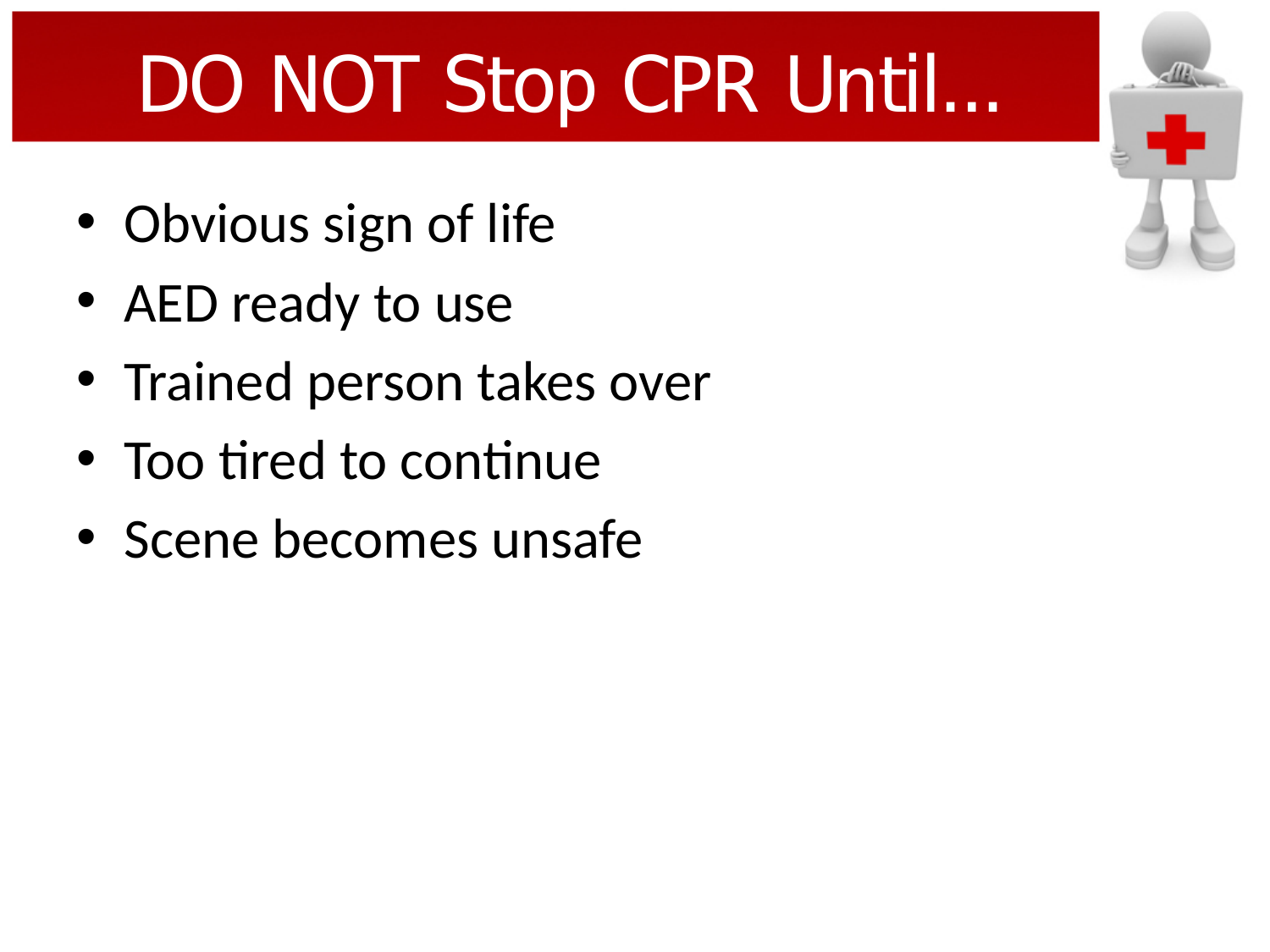

# DO NOT Stop CPR Until…
Obvious sign of life
AED ready to use
Trained person takes over
Too tired to continue
Scene becomes unsafe